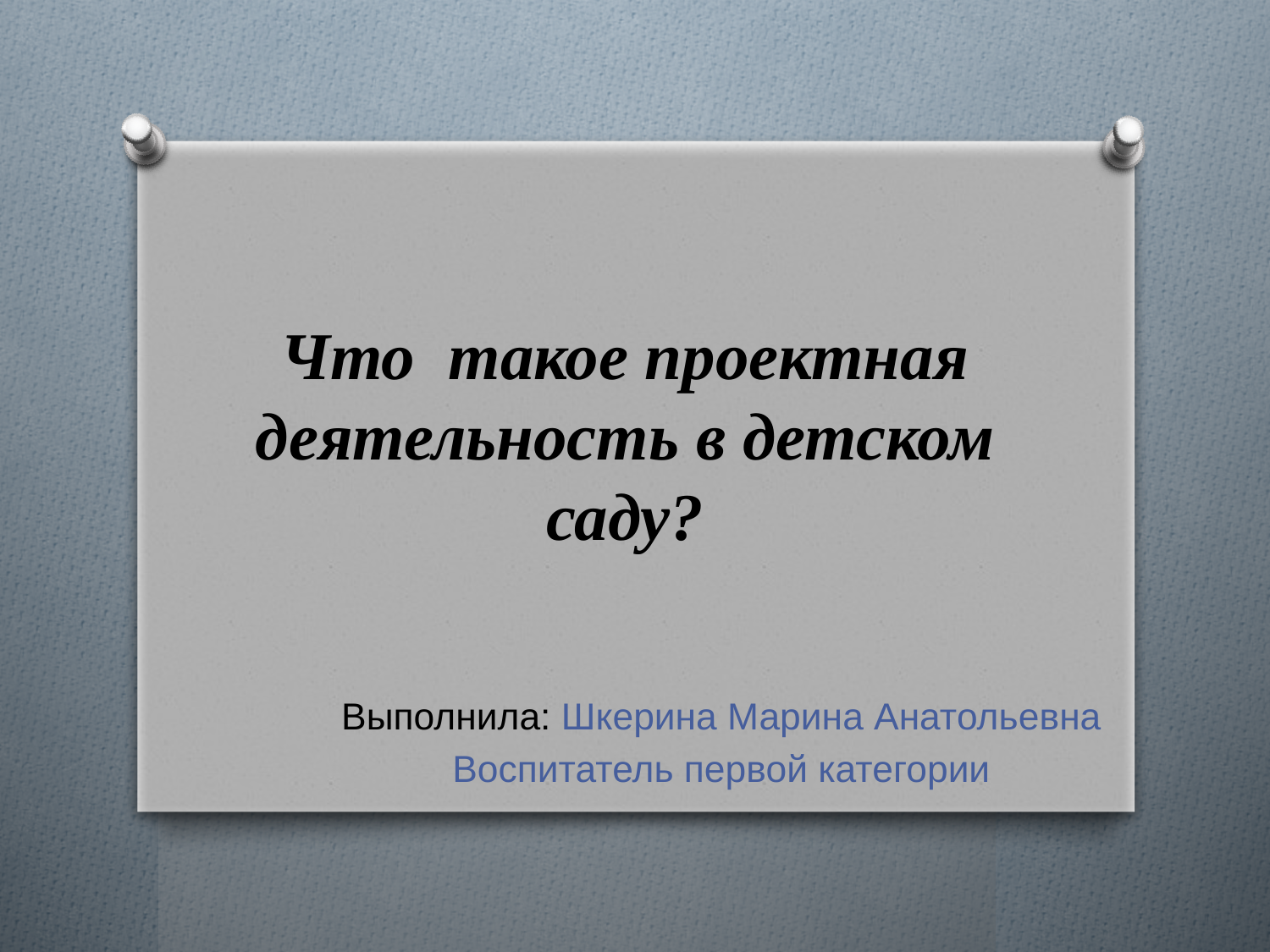

# Что  такое проектная деятельность в детском саду?
Выполнила: Шкерина Марина Анатольевна
Воспитатель первой категории